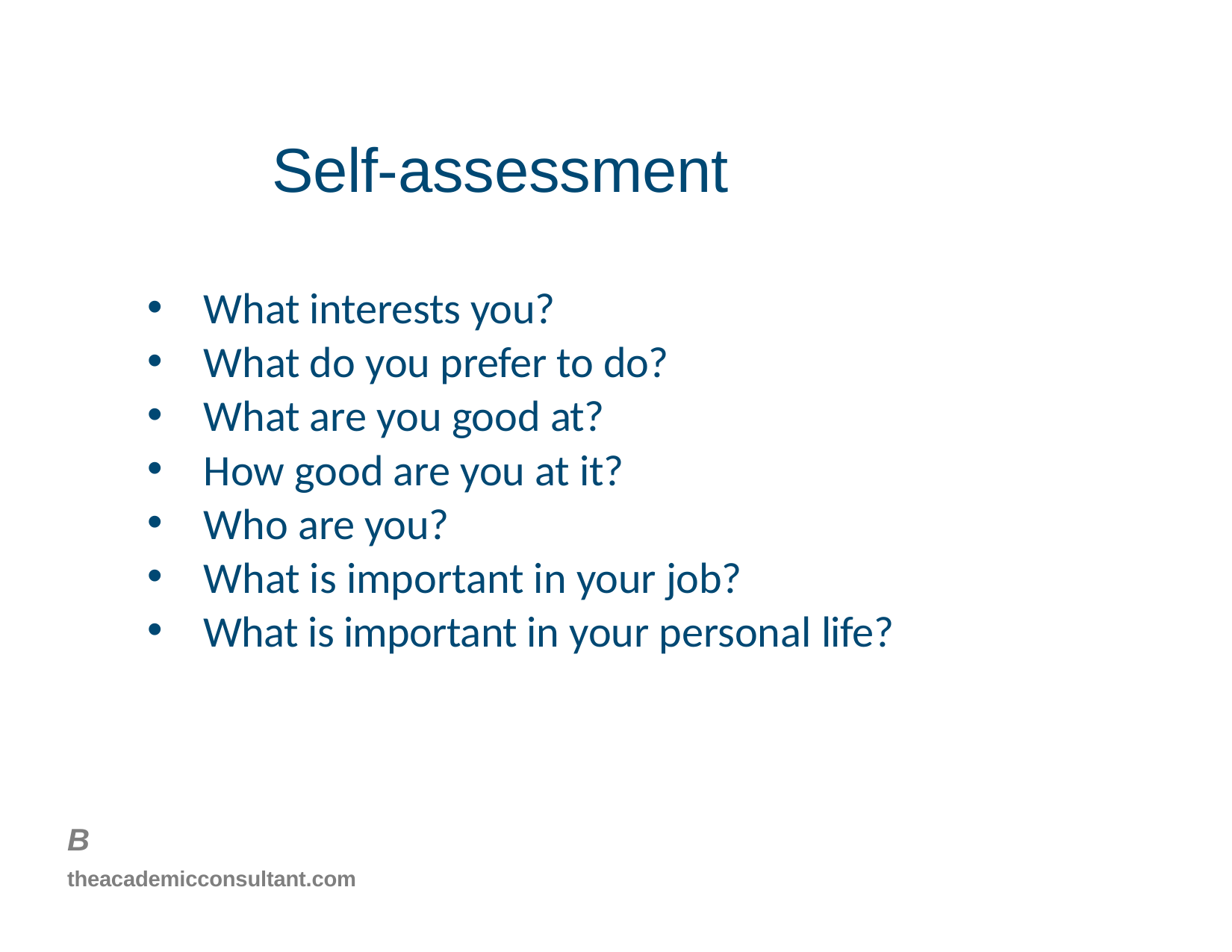

# Self-assessment
What interests you?
What do you prefer to do?
What are you good at?
How good are you at it?
Who are you?
What is important in your job?
What is important in your personal life?
B
theacademicconsultant.com